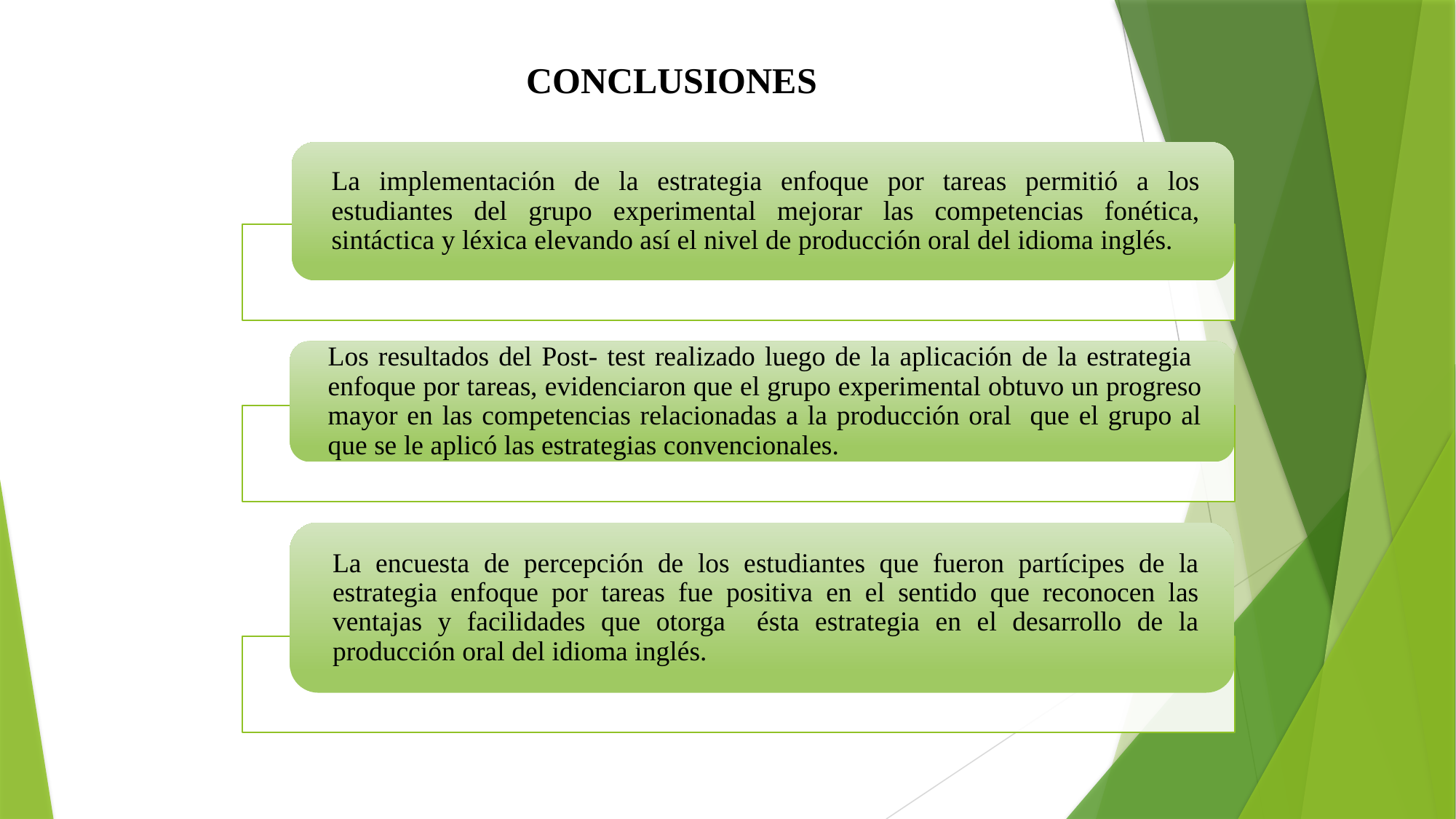

CONCLUSIONES
La implementación de la estrategia enfoque por tareas permitió a los estudiantes del grupo experimental mejorar las competencias fonética, sintáctica y léxica elevando así el nivel de producción oral del idioma inglés.
Los resultados del Post- test realizado luego de la aplicación de la estrategia  enfoque por tareas, evidenciaron que el grupo experimental obtuvo un progreso mayor en las competencias relacionadas a la producción oral  que el grupo al que se le aplicó las estrategias convencionales.
La encuesta de percepción de los estudiantes que fueron partícipes de la estrategia enfoque por tareas fue positiva en el sentido que reconocen las ventajas y facilidades que otorga  ésta estrategia en el desarrollo de la producción oral del idioma inglés.